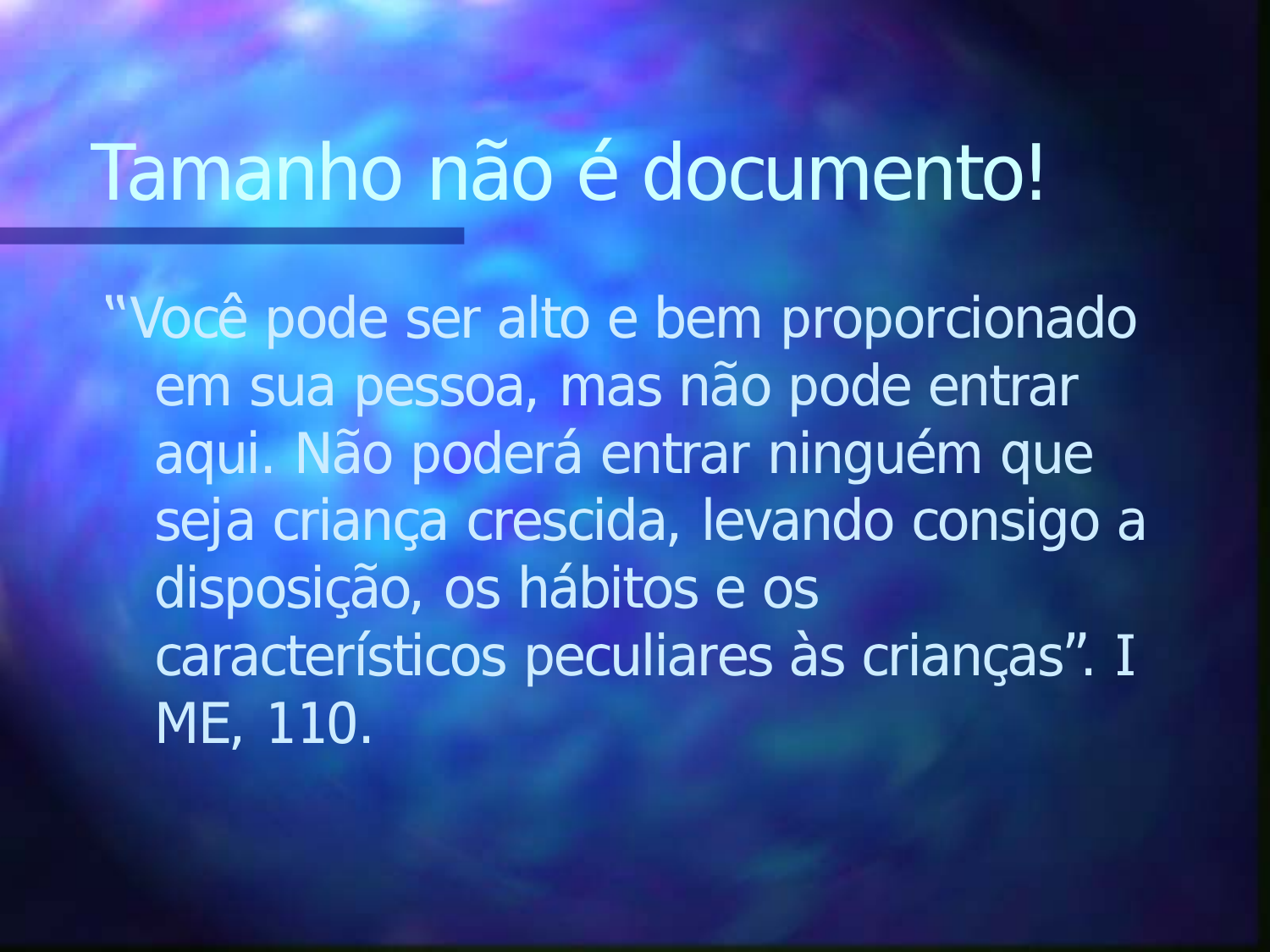

# Tamanho não é documento!
“Você pode ser alto e bem proporcionado em sua pessoa, mas não pode entrar aqui. Não poderá entrar ninguém que seja criança crescida, levando consigo a disposição, os hábitos e os característicos peculiares às crianças”. I ME, 110.